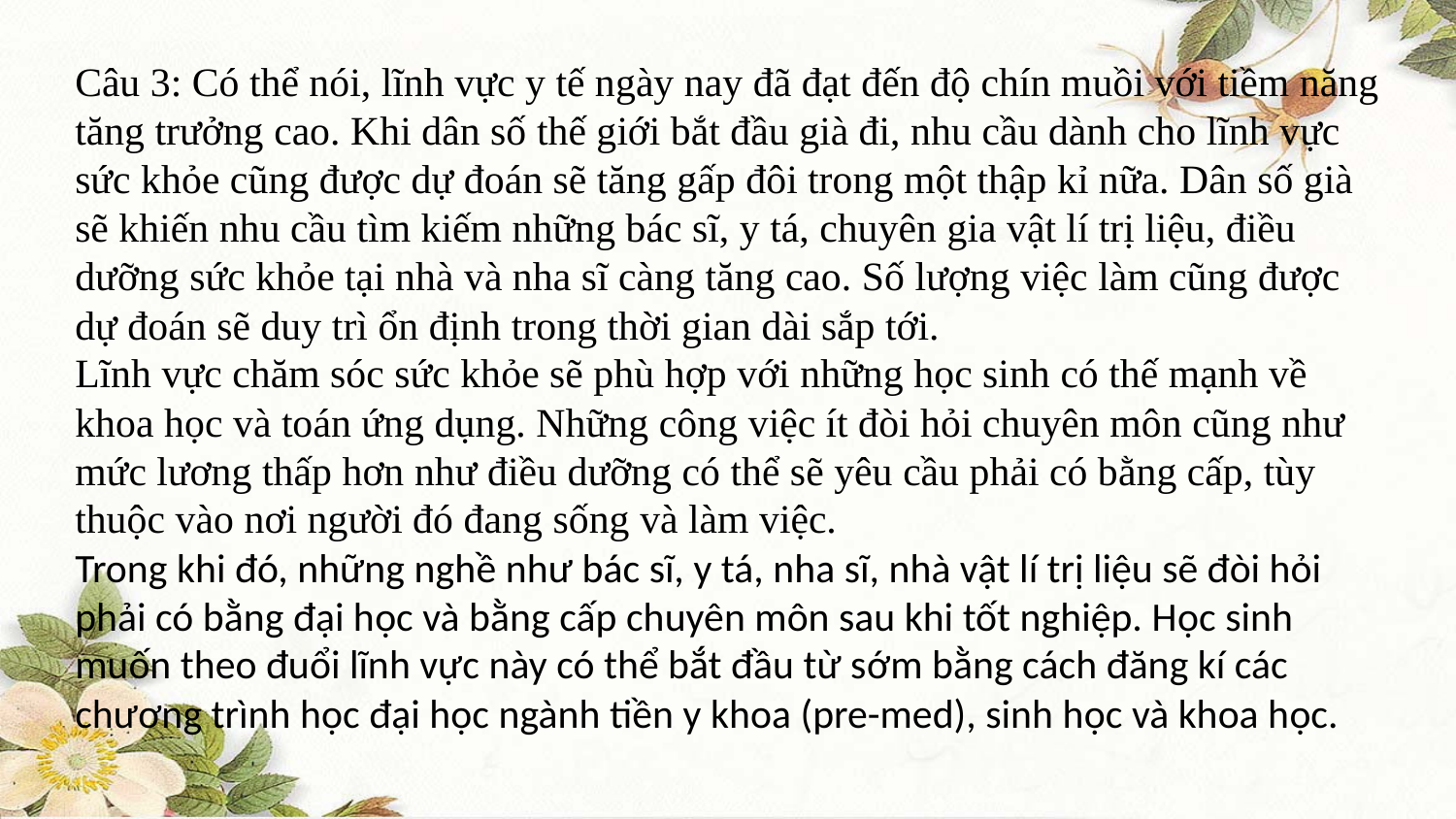

Câu 3: Có thể nói, lĩnh vực y tế ngày nay đã đạt đến độ chín muồi với tiềm năng tăng trưởng cao. Khi dân số thế giới bắt đầu già đi, nhu cầu dành cho lĩnh vực sức khỏe cũng được dự đoán sẽ tăng gấp đôi trong một thập kỉ nữa. Dân số già sẽ khiến nhu cầu tìm kiếm những bác sĩ, y tá, chuyên gia vật lí trị liệu, điều dưỡng sức khỏe tại nhà và nha sĩ càng tăng cao. Số lượng việc làm cũng được dự đoán sẽ duy trì ổn định trong thời gian dài sắp tới.
Lĩnh vực chăm sóc sức khỏe sẽ phù hợp với những học sinh có thế mạnh về khoa học và toán ứng dụng. Những công việc ít đòi hỏi chuyên môn cũng như mức lương thấp hơn như điều dưỡng có thể sẽ yêu cầu phải có bằng cấp, tùy thuộc vào nơi người đó đang sống và làm việc.
Trong khi đó, những nghề như bác sĩ, y tá, nha sĩ, nhà vật lí trị liệu sẽ đòi hỏi phải có bằng đại học và bằng cấp chuyên môn sau khi tốt nghiệp. Học sinh muốn theo đuổi lĩnh vực này có thể bắt đầu từ sớm bằng cách đăng kí các chương trình học đại học ngành tiền y khoa (pre-med), sinh học và khoa học.